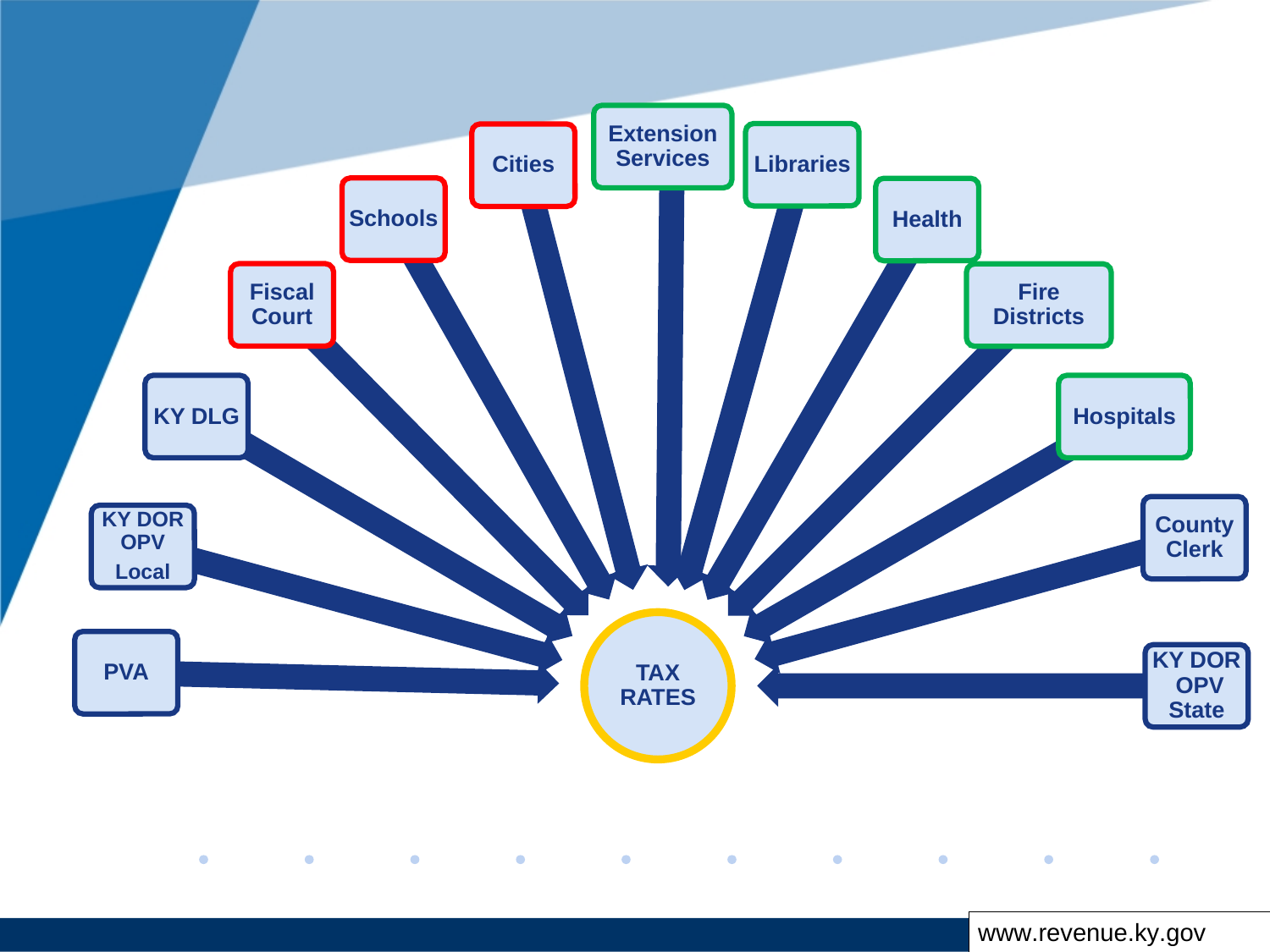

TAX RATES
PVA
KY DOR OPV
Local
KY DLG
Fiscal Court
Schools
Cities
Extension Services
Libraries
Health
Fire Districts
Hospitals
County Clerk
KY DOR  OPV State